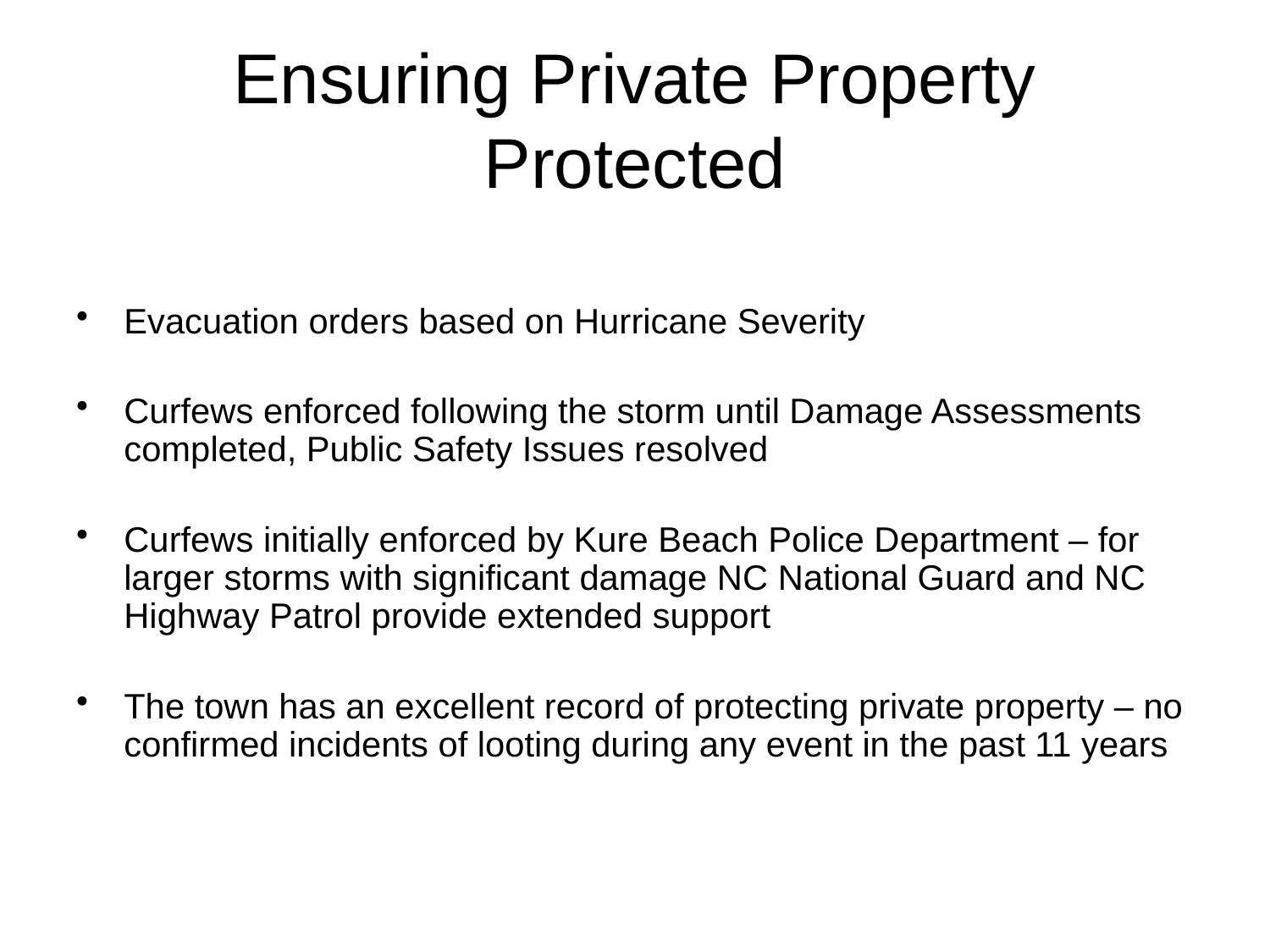

# Ensuring Private Property Protected

Evacuation orders based on Hurricane Severity

Curfews enforced following the storm until Damage Assessments completed, Public Safety Issues resolved

Curfews initially enforced by Kure Beach Police Department – for larger storms with significant damage NC National Guard and NC Highway Patrol provide extended support

The town has an excellent record of protecting private property – no confirmed incidents of looting during any event in the past 11 years